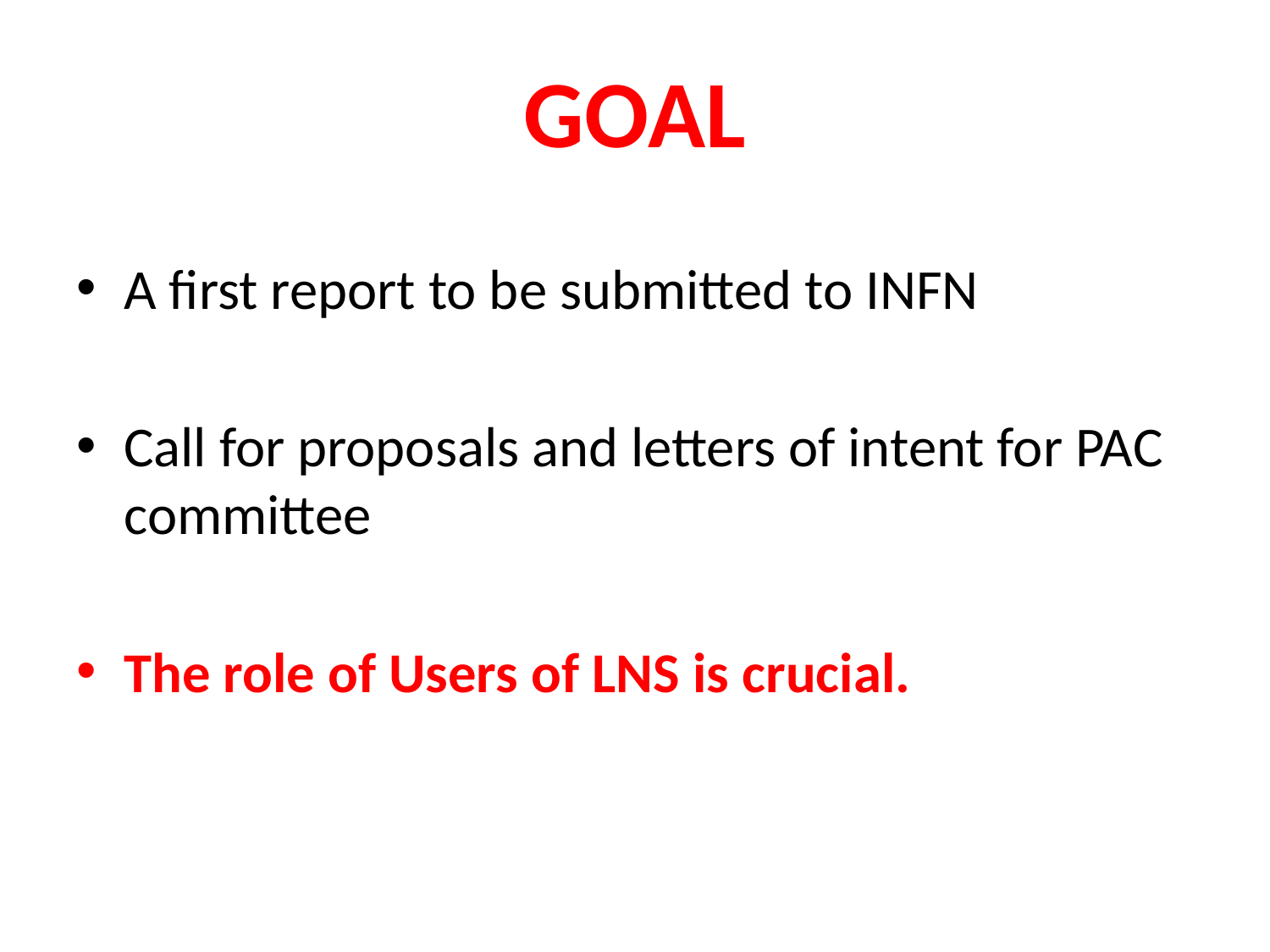

GOAL
A first report to be submitted to INFN

Call for proposals and letters of intent for PAC committee

The role of Users of LNS is crucial.